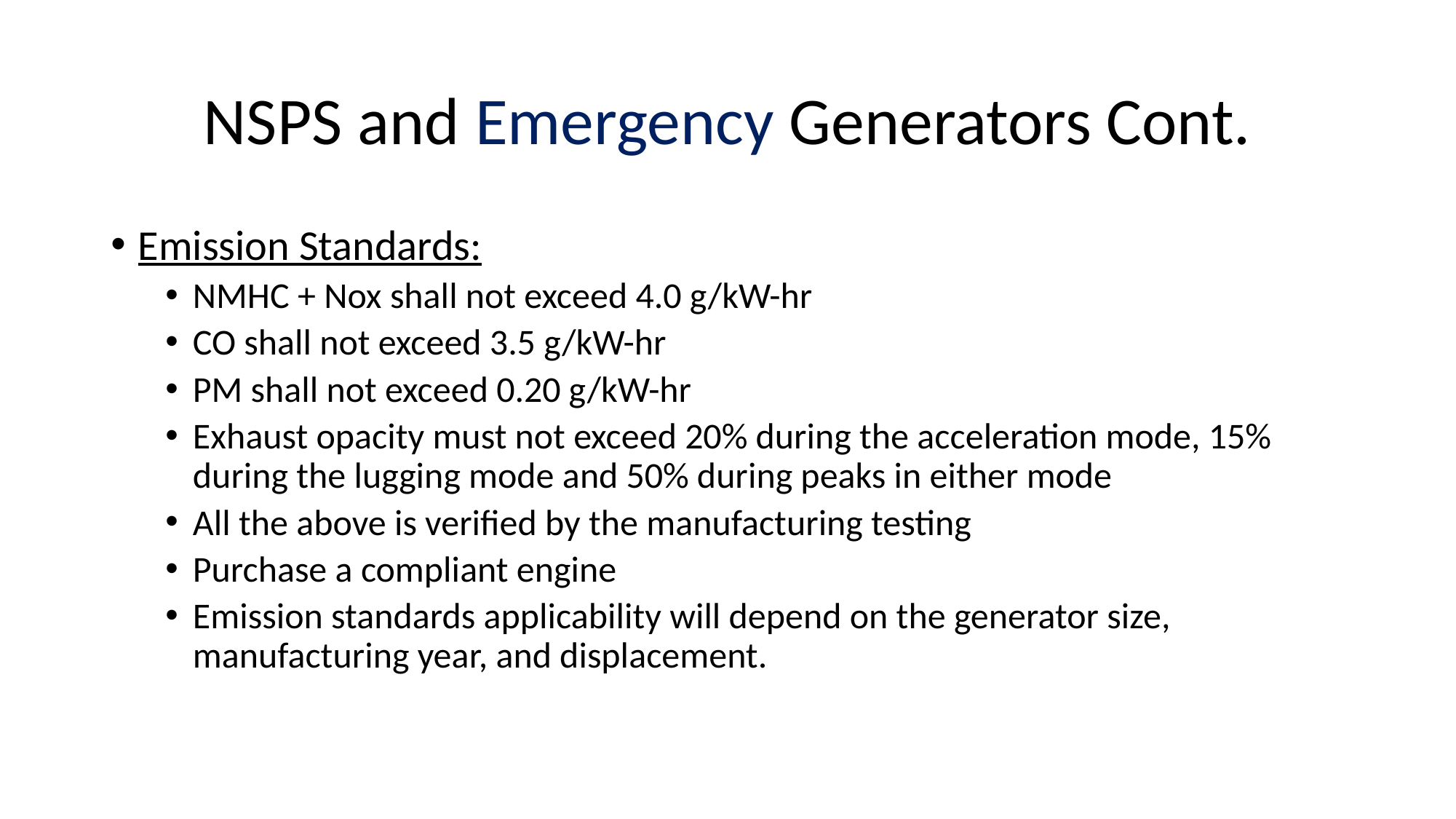

# NSPS and Emergency Generators Cont.
Emission Standards:
NMHC + Nox shall not exceed 4.0 g/kW-hr
CO shall not exceed 3.5 g/kW-hr
PM shall not exceed 0.20 g/kW-hr
Exhaust opacity must not exceed 20% during the acceleration mode, 15% during the lugging mode and 50% during peaks in either mode
All the above is verified by the manufacturing testing
Purchase a compliant engine
Emission standards applicability will depend on the generator size, manufacturing year, and displacement.